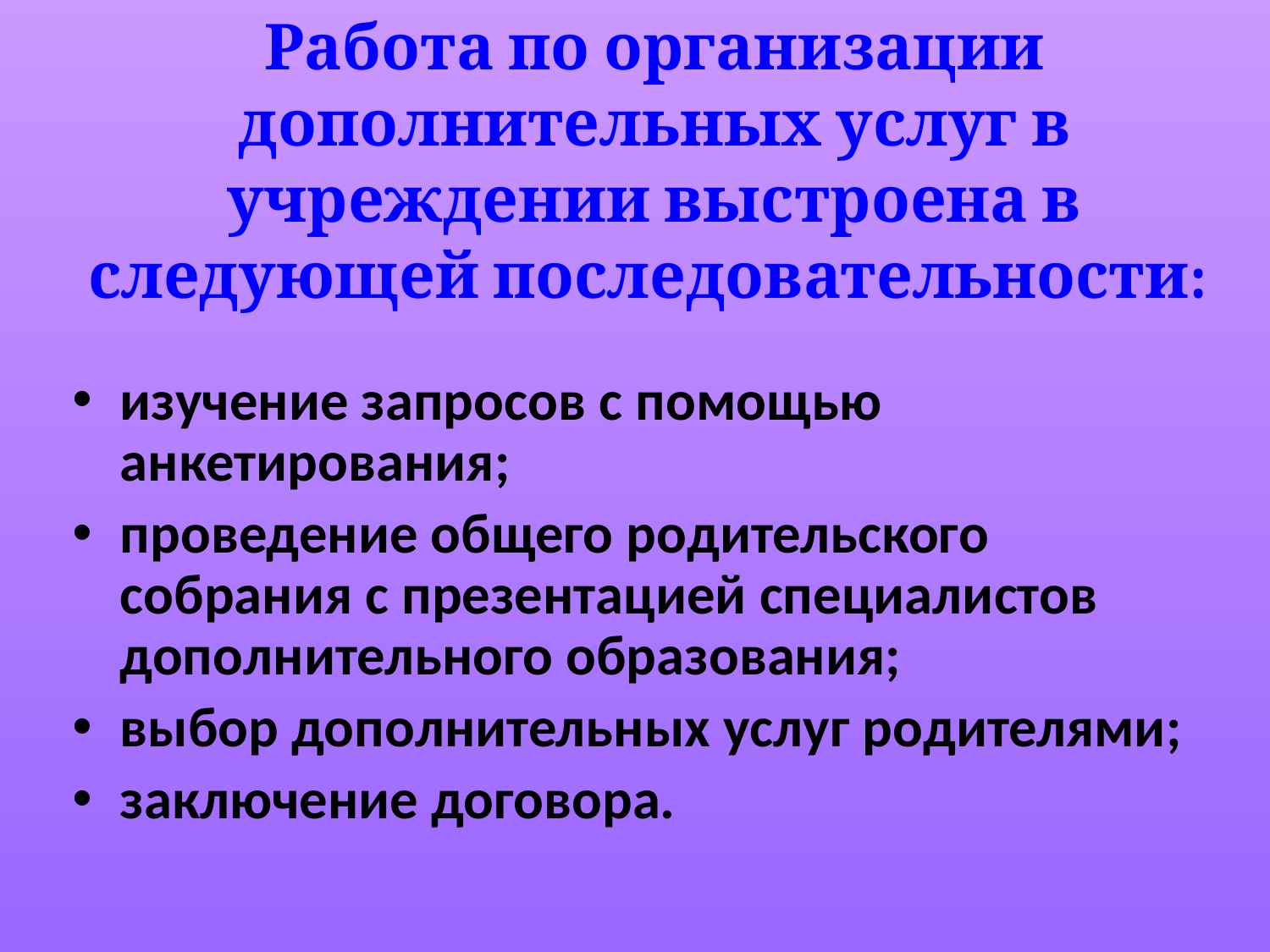

# Работа по организации дополнительных услуг в учреждении выстроена в следующей последовательности:

изучение запросов с помощью анкетирования;
проведение общего родительского собрания с презентацией специалистов дополнительного образования;
выбор дополнительных услуг родителями;
заключение договора.